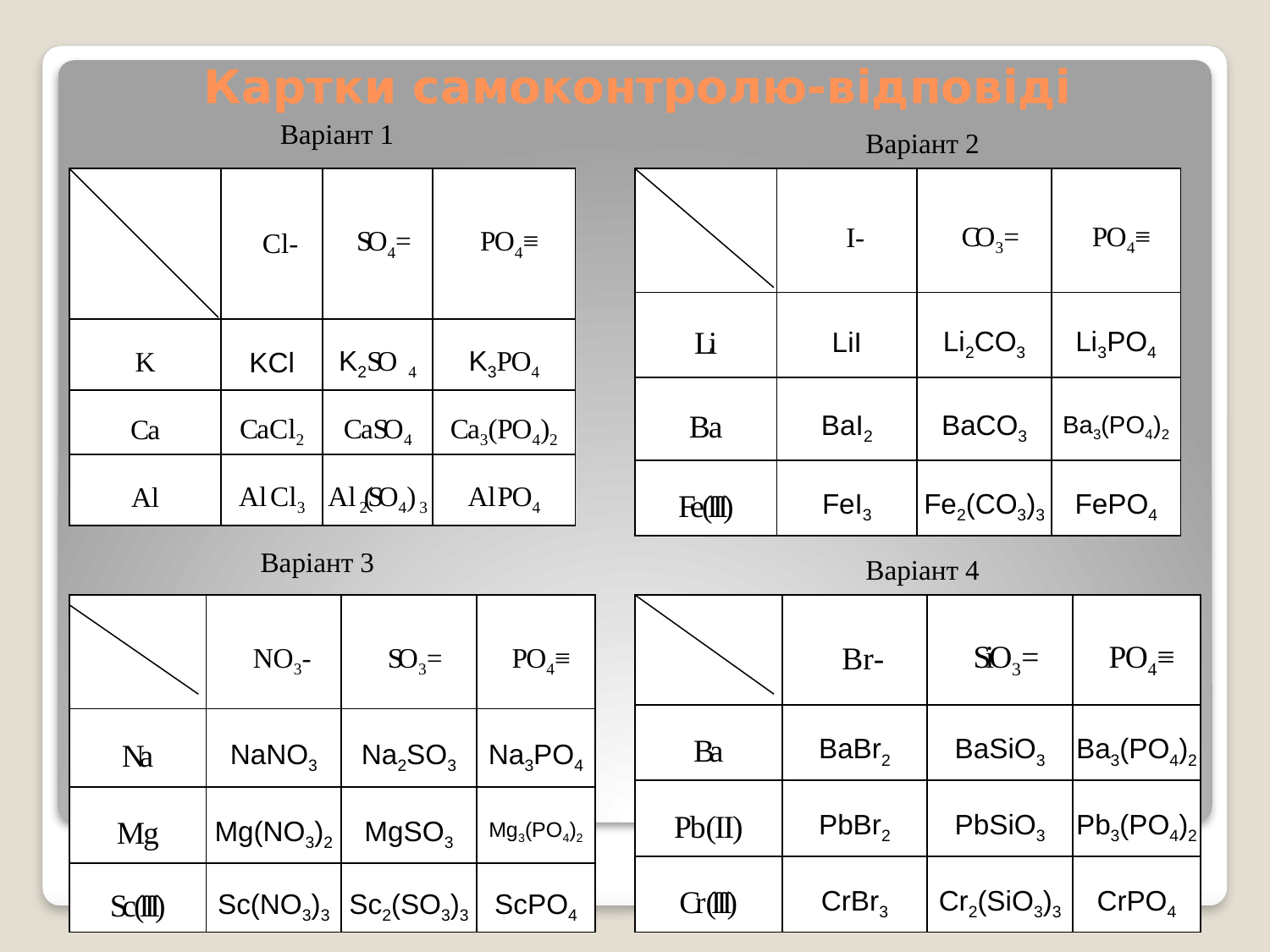

# Картки самоконтролю-відповіді
Варіант 1
Варіант 2
|  | Сl- | SO4= | РО4≡ |
| --- | --- | --- | --- |
| K | KCl | K2SO 4 | K3РО4 |
| Са | СаСl2 | СаSO4 | Са3(РО4)2 |
| Аl | Аl Сl3 | Аl 2 (SO4) 3 | Аl РО4 |

|  | I- | CO3= | РО4≡ |
| --- | --- | --- | --- |
| Li | LiI | Li2CO3 | Li3PO4 |
| Ba | BaI2 | BaCO3 | Ba3(PO4)2 |
| Fe (III) | FeI3 | Fe2(CO3)3 | FePO4 |
Варіант 3
Варіант 4
|  | Br- | SiO3= | РО4≡ |
| --- | --- | --- | --- |
| Ba | BaBr2 | BaSiO3 | Ba3(PO4)2 |
| Pb(ІІ) | PbBr2 | PbSiO3 | Pb3(PO4)2 |
| Cr (III) | CrBr3 | Cr2(SiO3)3 | CrPO4 |
|  | NO3- | SO3= | РО4≡ |
| --- | --- | --- | --- |
| Na | NaNO3 | Na2SO3 | Na3PO4 |
| Mg | Mg(NO3)2 | MgSO3 | Mg3(PO4)2 |
| Sc (III) | Sc(NO3)3 | Sc2(SO3)3 | ScPO4 |